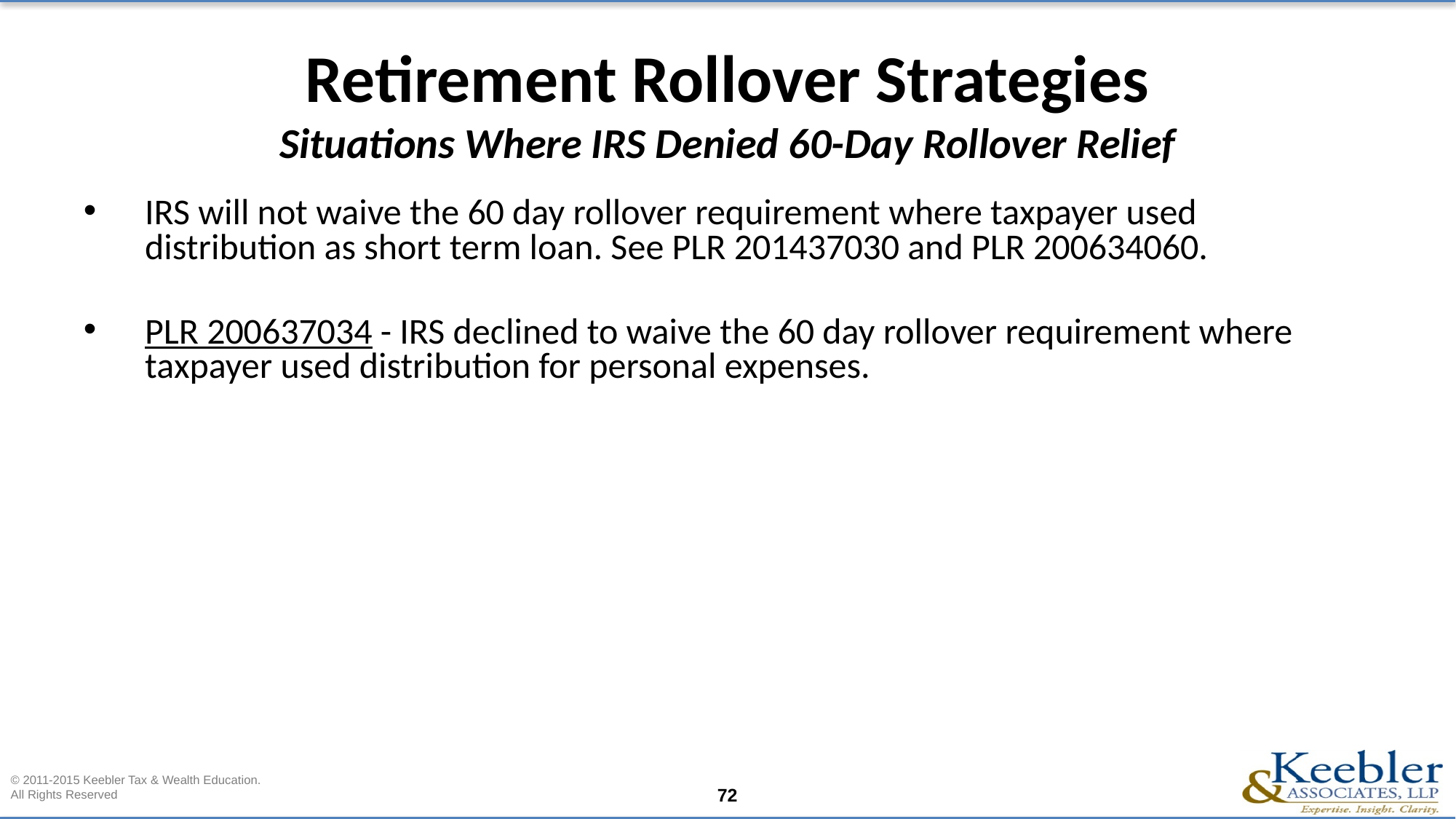

# Retirement Rollover Strategies Situations Where IRS Denied 60-Day Rollover Relief
IRS will not waive the 60 day rollover requirement where taxpayer used distribution as short term loan. See PLR 201437030 and PLR 200634060.

PLR 200637034 - IRS declined to waive the 60 day rollover requirement where taxpayer used distribution for personal expenses.